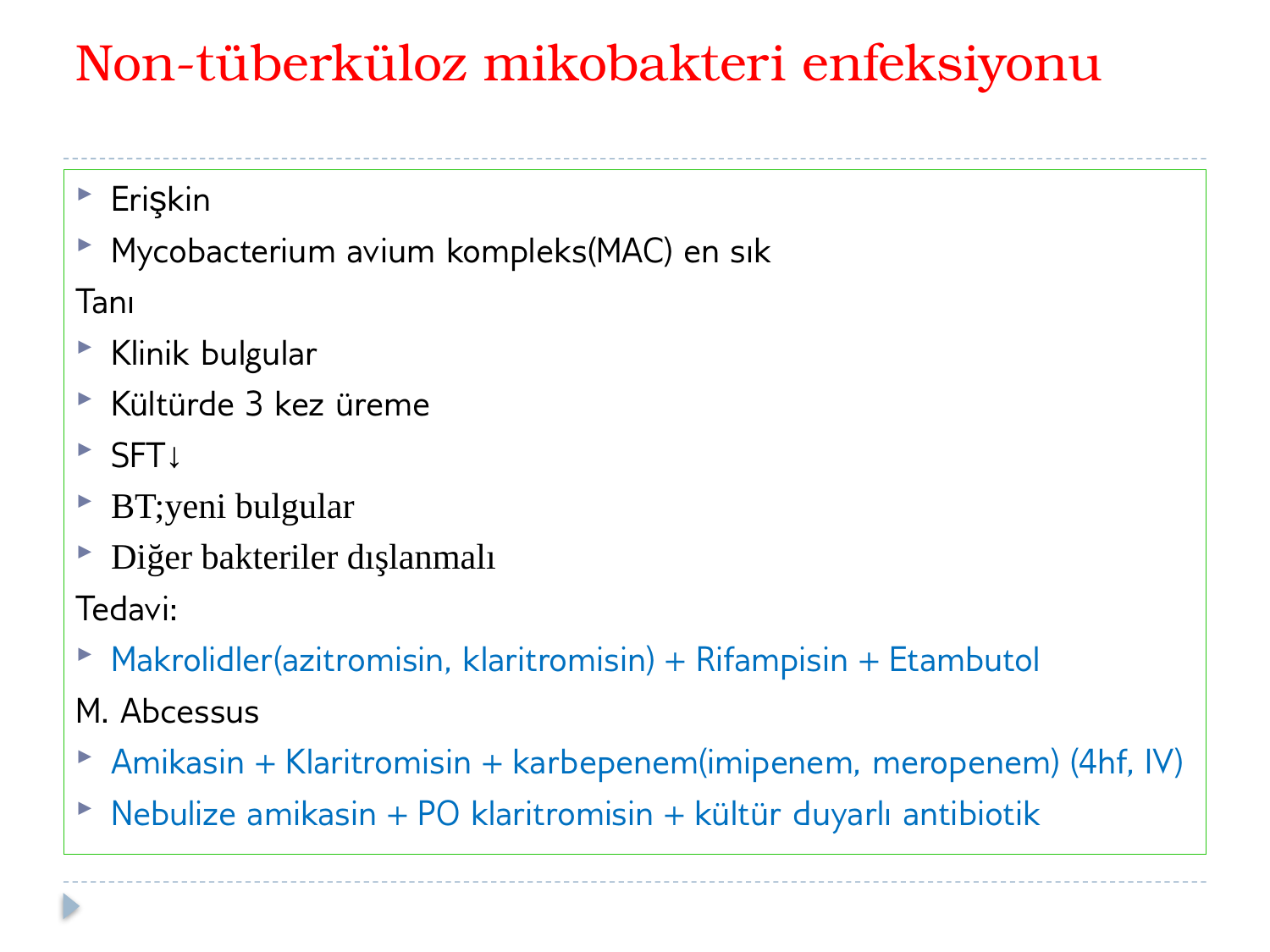

# Non-tüberküloz mikobakteri enfeksiyonu
Erişkin
Mycobacterium avium kompleks(MAC) en sık
Tanı
Klinik bulgular
Kültürde 3 kez üreme
SFT↓
BT;yeni bulgular
Diğer bakteriler dışlanmalı
Tedavi:
Makrolidler(azitromisin, klaritromisin) + Rifampisin + Etambutol
M. Abcessus
Amikasin + Klaritromisin + karbepenem(imipenem, meropenem) (4hf, IV)
Nebulize amikasin + PO klaritromisin + kültür duyarlı antibiotik